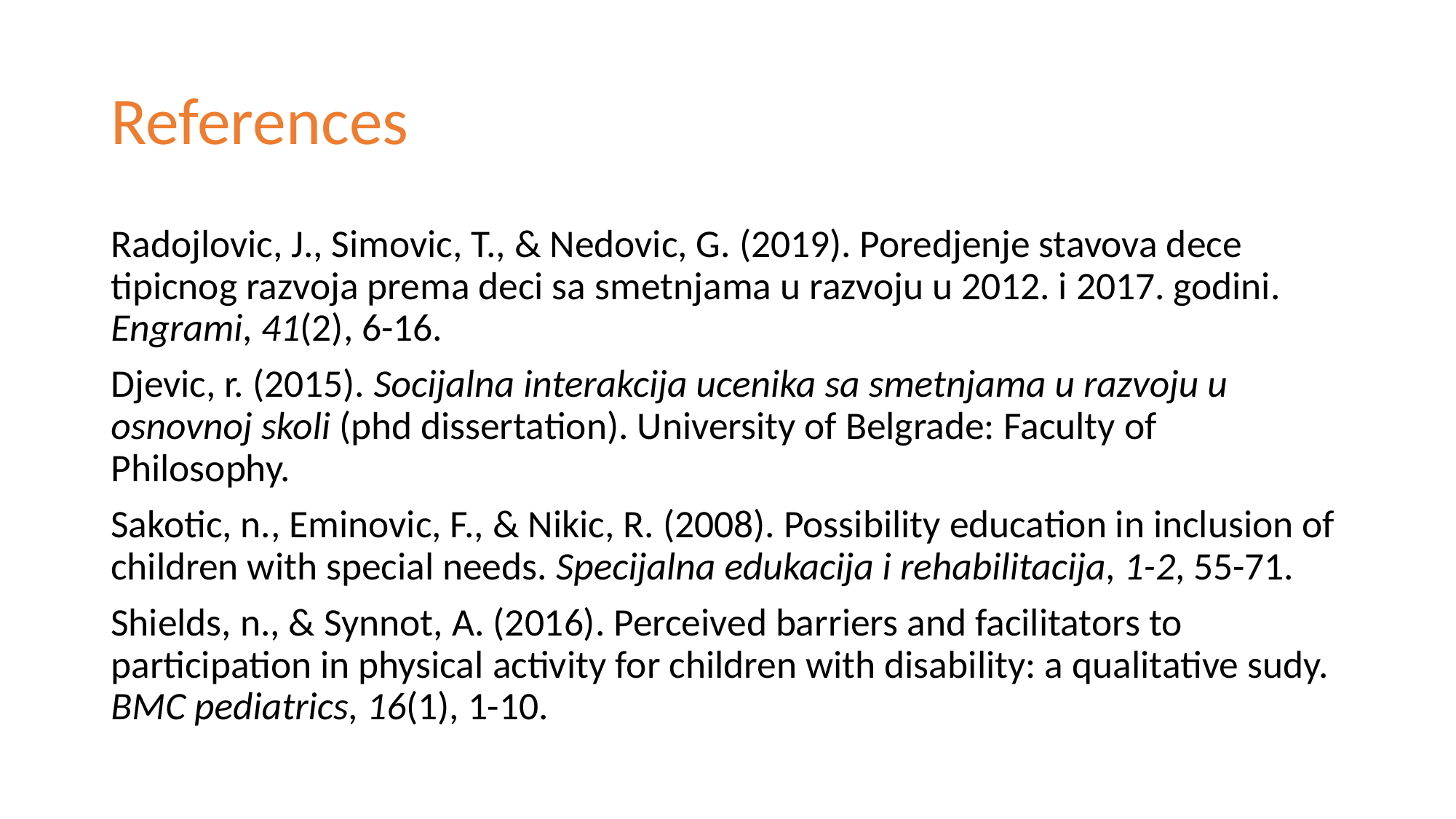

# References
Radojlovic, J., Simovic, T., & Nedovic, G. (2019). Poredjenje stavova dece tipicnog razvoja prema deci sa smetnjama u razvoju u 2012. i 2017. godini. Engrami, 41(2), 6-16.
Djevic, r. (2015). Socijalna interakcija ucenika sa smetnjama u razvoju u osnovnoj skoli (phd dissertation). University of Belgrade: Faculty of Philosophy.
Sakotic, n., Eminovic, F., & Nikic, R. (2008). Possibility education in inclusion of children with special needs. Specijalna edukacija i rehabilitacija, 1-2, 55-71.
Shields, n., & Synnot, A. (2016). Perceived barriers and facilitators to participation in physical activity for children with disability: a qualitative sudy. BMC pediatrics, 16(1), 1-10.